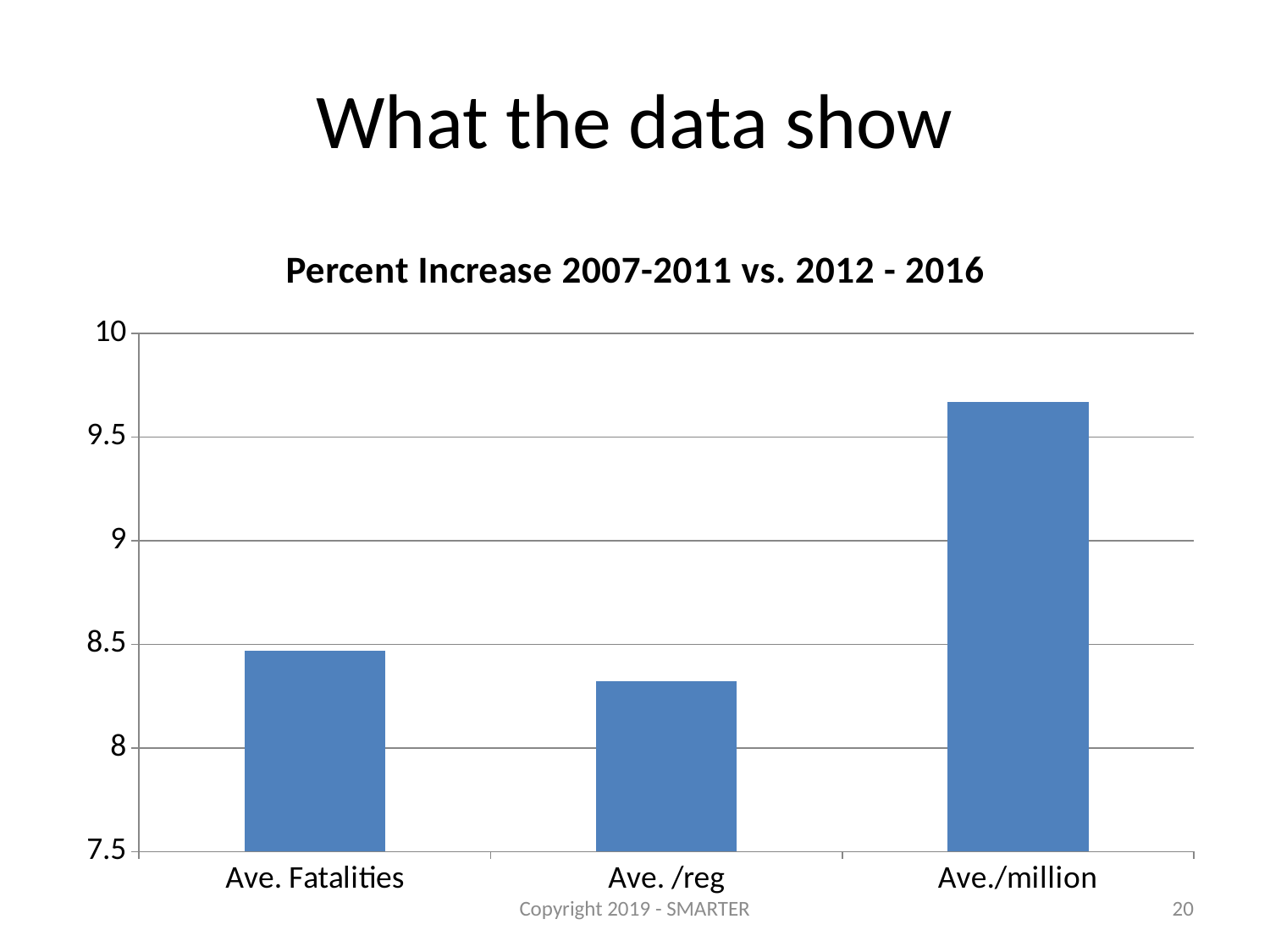

# What the data show

### Chart:

| Category | Percent Increase 2007-2011 vs. 2012 - 2016  |
|---|---|
| Ave. Fatalities | 8.47 |
| Ave. /reg | 8.32 |
| Ave./million | 9.67 |
Copyright 2019 - SMARTER
20